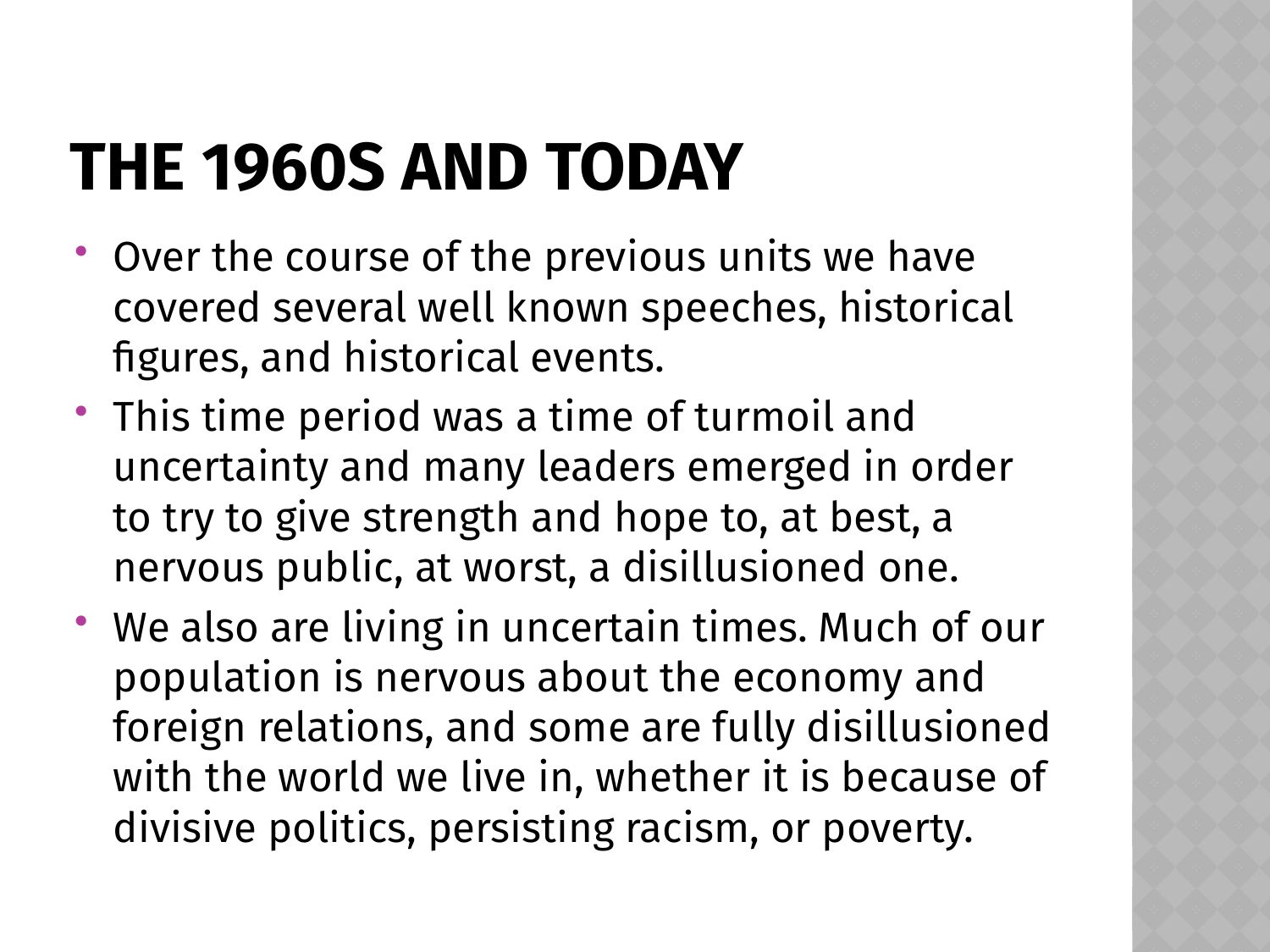

# The 1960s and today
Over the course of the previous units we have covered several well known speeches, historical figures, and historical events.
This time period was a time of turmoil and uncertainty and many leaders emerged in order to try to give strength and hope to, at best, a nervous public, at worst, a disillusioned one.
We also are living in uncertain times. Much of our population is nervous about the economy and foreign relations, and some are fully disillusioned with the world we live in, whether it is because of divisive politics, persisting racism, or poverty.